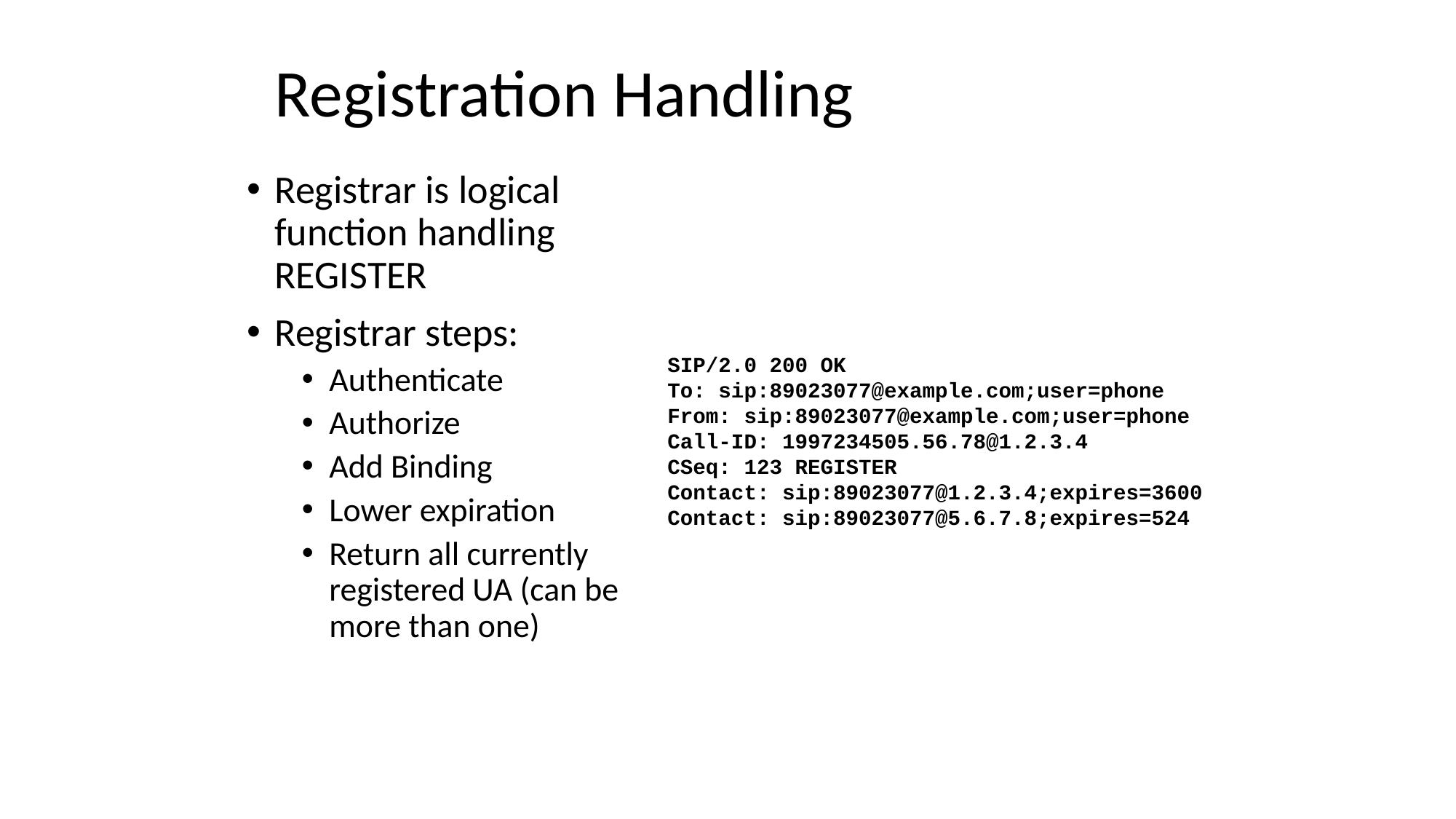

# Registration Handling
Registrar is logical function handling REGISTER
Registrar steps:
Authenticate
Authorize
Add Binding
Lower expiration
Return all currently registered UA (can be more than one)
SIP/2.0 200 OK
To: sip:89023077@example.com;user=phone
From: sip:89023077@example.com;user=phone
Call-ID: 1997234505.56.78@1.2.3.4
CSeq: 123 REGISTER
Contact: sip:89023077@1.2.3.4;expires=3600
Contact: sip:89023077@5.6.7.8;expires=524